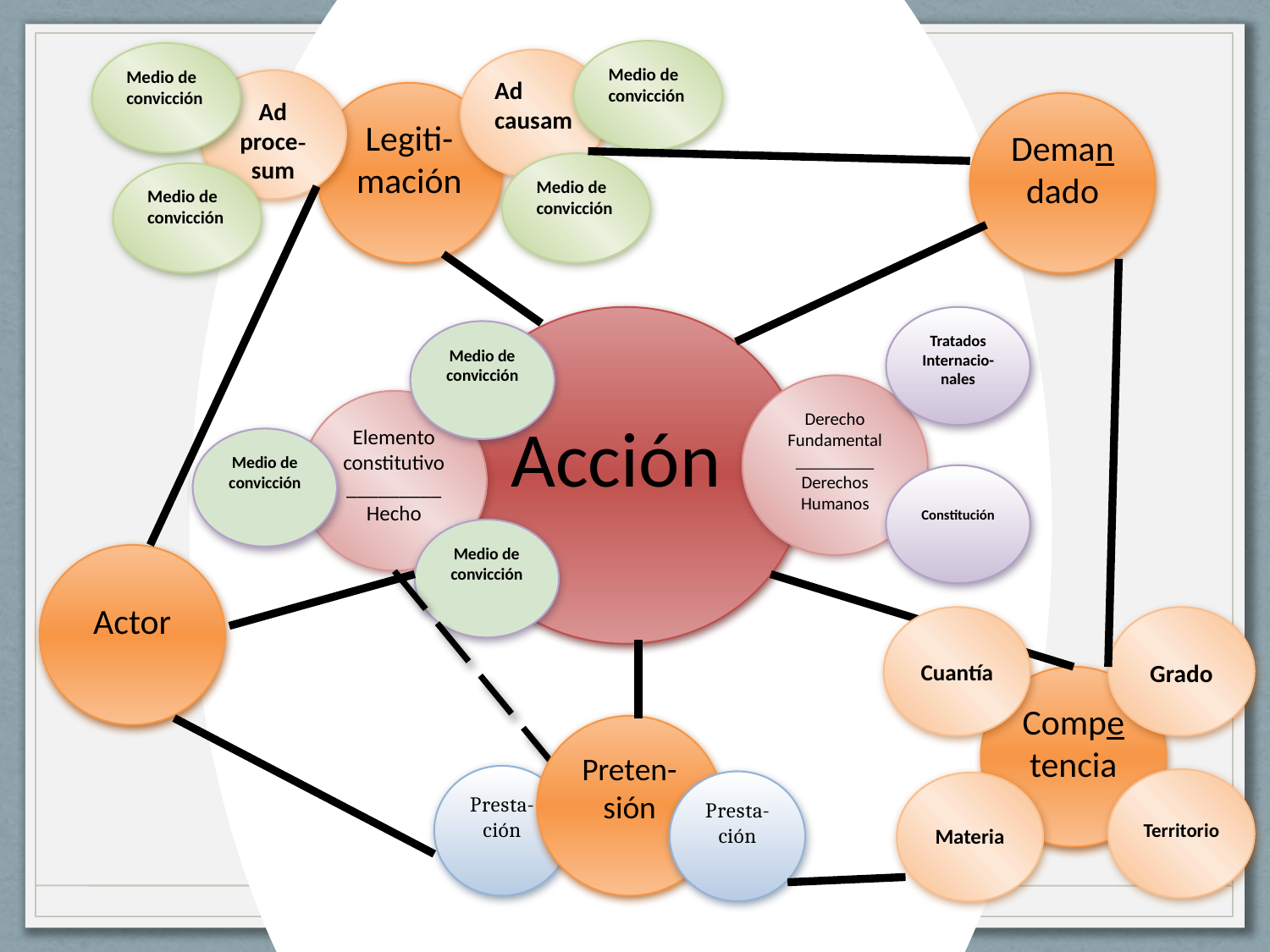

Medio de convicción
Medio de convicción
Ad causam
Ad proce-sum
Legiti-mación
Demandado
Medio de convicción
Medio de convicción

Acción
Tratados Internacio-nales
Medio de convicción
Derecho Fundamental
_________
Derechos Humanos
Elemento constitutivo
_________Hecho
Medio de convicción

Constitución
Medio de convicción

Actor

Cuantía

Grado
Competencia
Preten-sión
Presta-ción

Territorio
Presta-ción

Materia